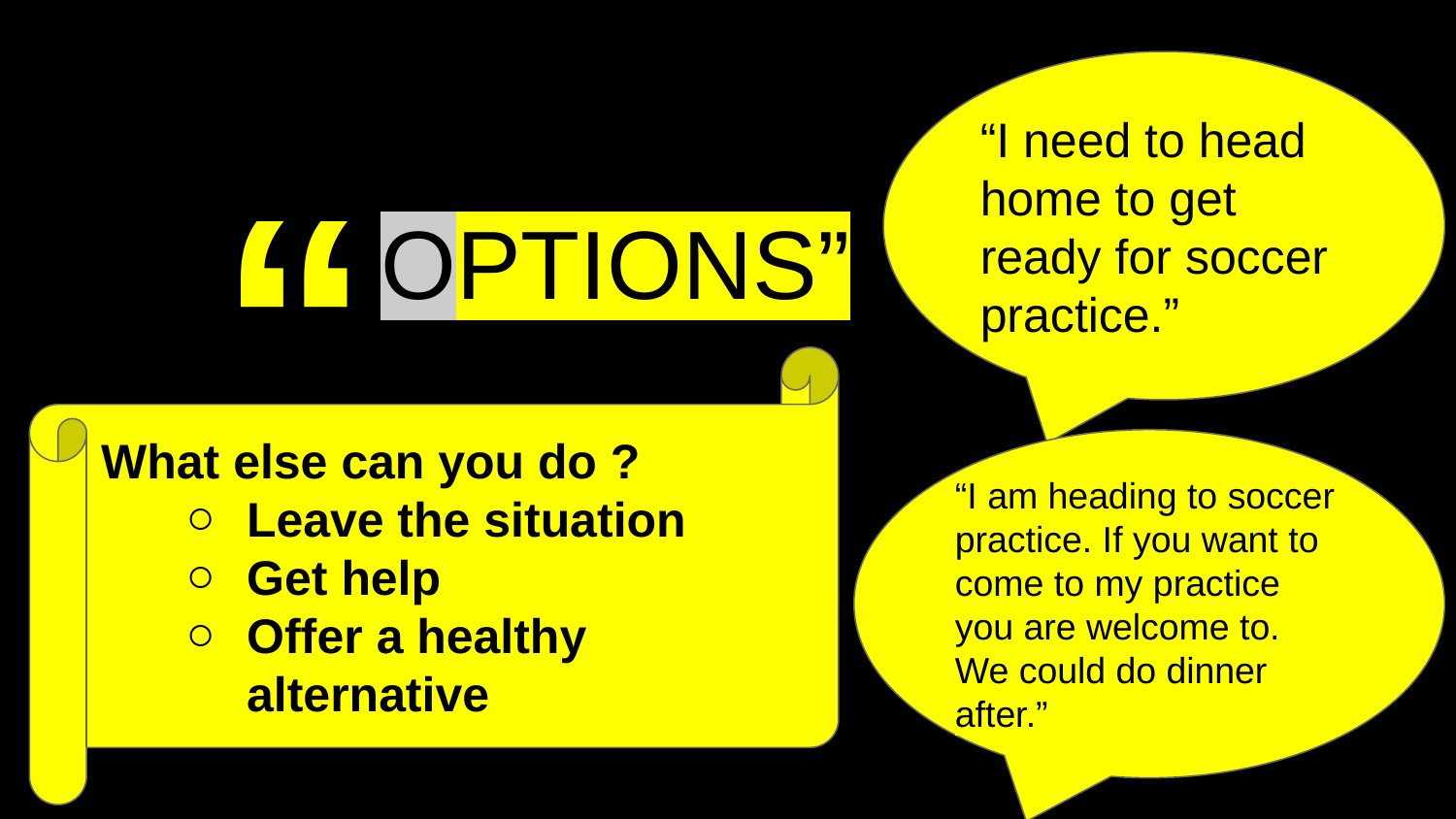

“I need to head home to get ready for soccer practice.”

OPTIONS”

What else can you do ?
Leave the situation
Get help
Offer a healthy alternative
“I am heading to soccer practice. If you want to come to my practice you are welcome to. We could do dinner after.”